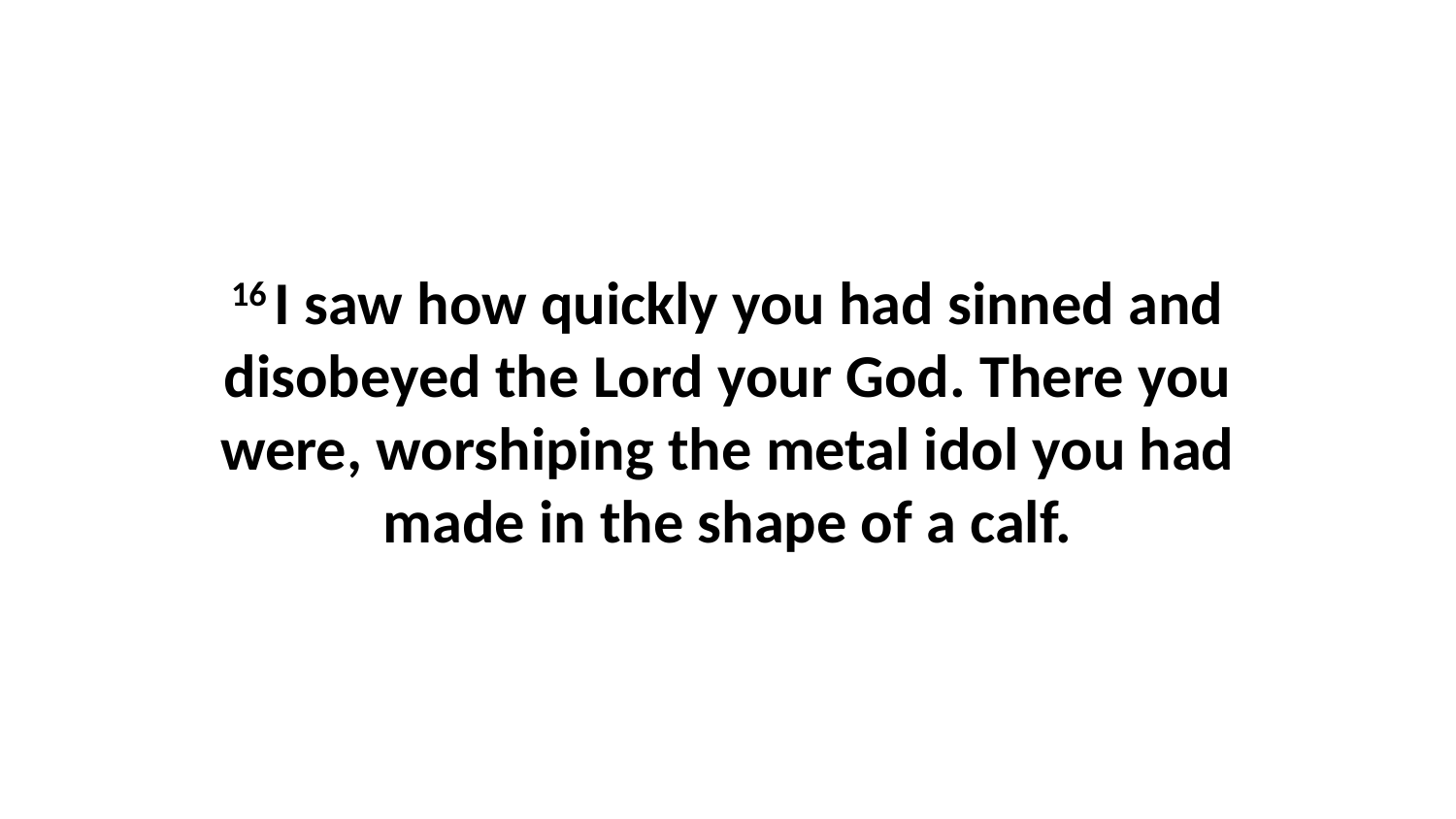

16 I saw how quickly you had sinned and disobeyed the Lord your God. There you were, worshiping the metal idol you had made in the shape of a calf.